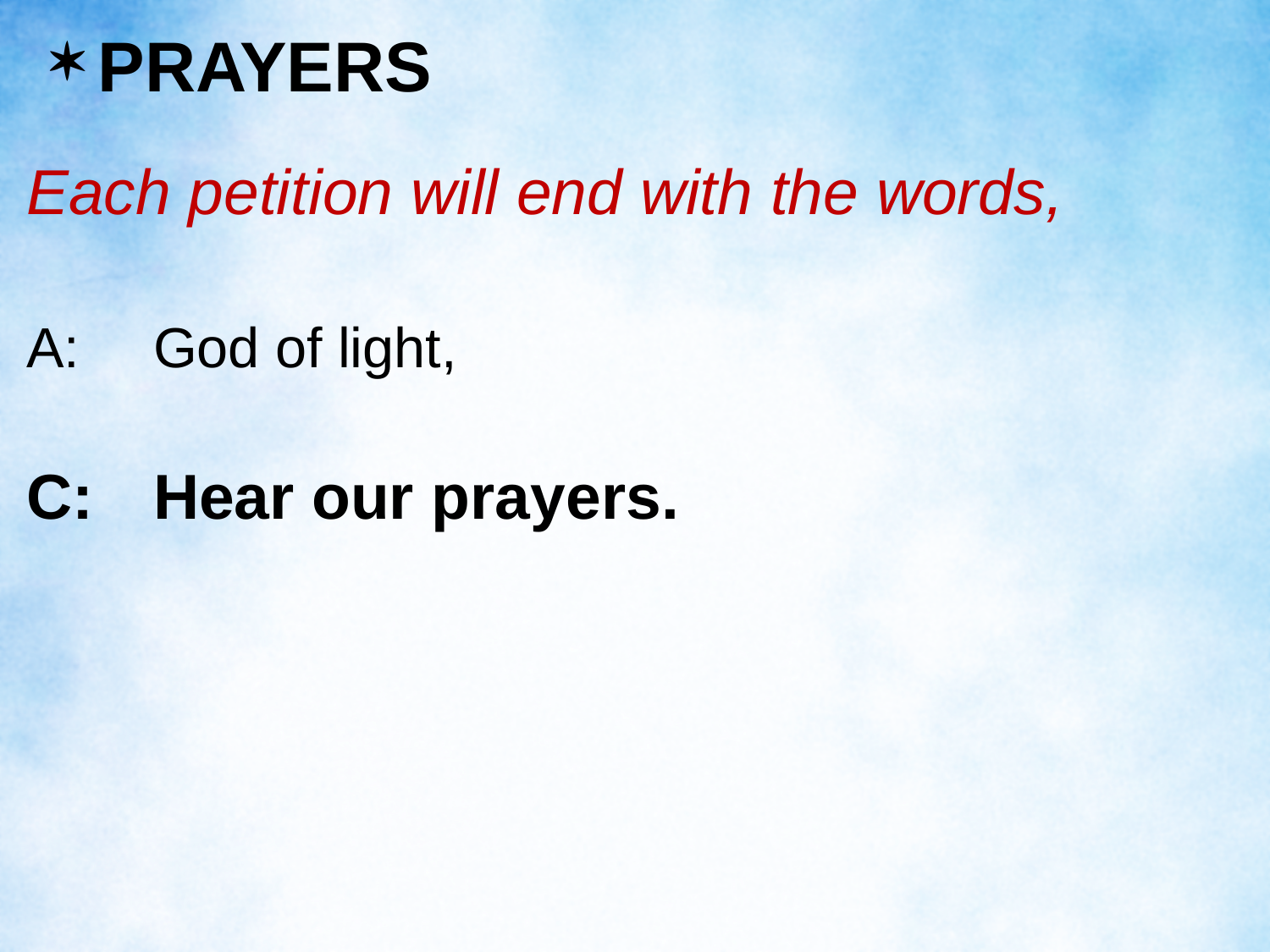

PRAYERS
Each petition will end with the words,

A:	God of light,

C:	Hear our prayers.